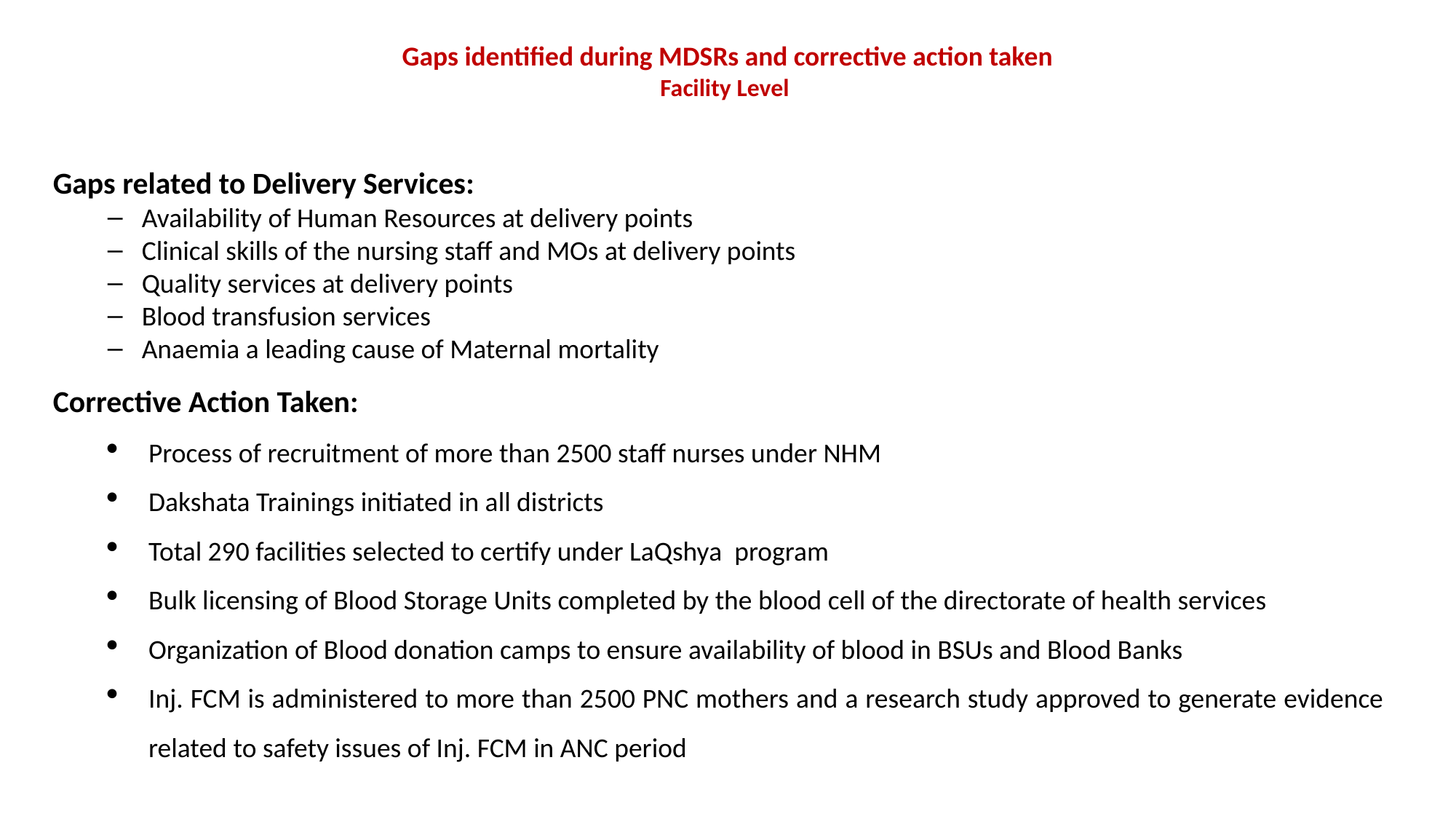

# Gaps identified during MDSRs and corrective action taken Facility Level
Gaps related to Delivery Services:
Availability of Human Resources at delivery points
Clinical skills of the nursing staff and MOs at delivery points
Quality services at delivery points
Blood transfusion services
Anaemia a leading cause of Maternal mortality
Corrective Action Taken:
Process of recruitment of more than 2500 staff nurses under NHM
Dakshata Trainings initiated in all districts
Total 290 facilities selected to certify under LaQshya  program
Bulk licensing of Blood Storage Units completed by the blood cell of the directorate of health services
Organization of Blood donation camps to ensure availability of blood in BSUs and Blood Banks
Inj. FCM is administered to more than 2500 PNC mothers and a research study approved to generate evidence related to safety issues of Inj. FCM in ANC period